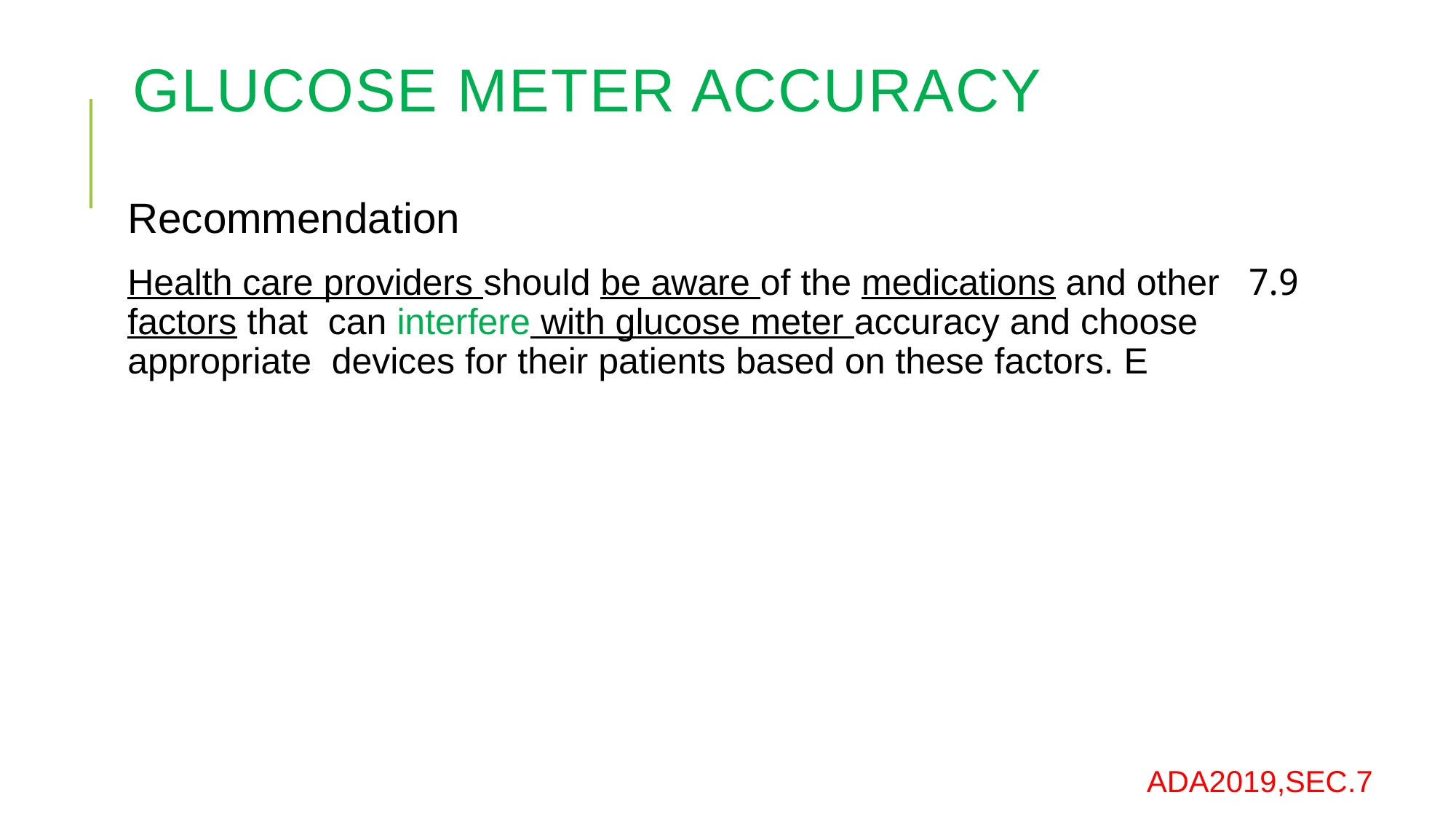

# Glucose Meter Accuracy
Recommendation
7.9  Health care providers should be aware of the medications and other  factors that  can interfere with glucose meter accuracy and choose  appropriate  devices for their patients based on these factors. E

ADA2019,SEC.7